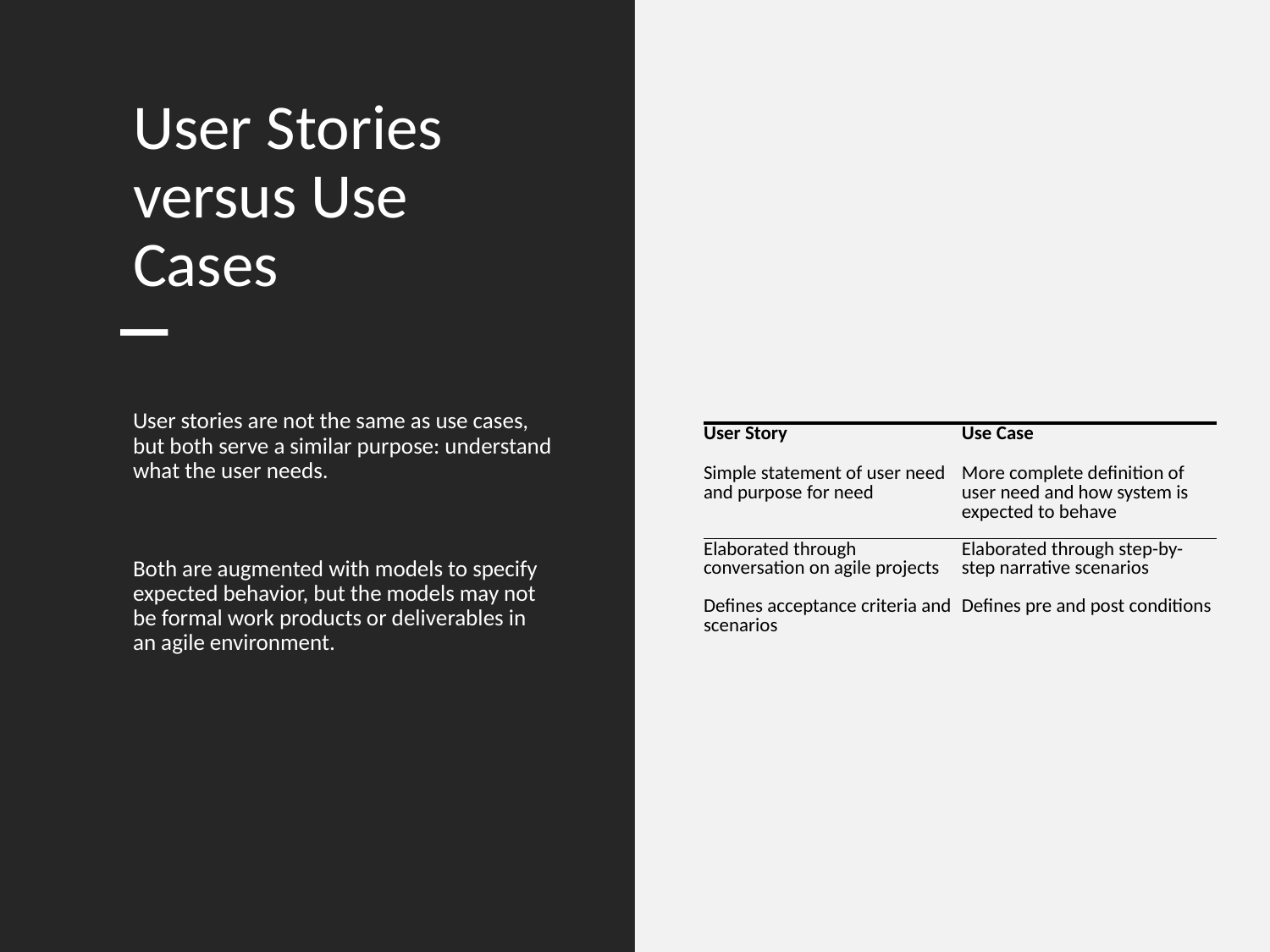

# User Stories versus Use Cases

User stories are not the same as use cases, but both serve a similar purpose: understand what the user needs.
Both are augmented with models to specify expected behavior, but the models may not be formal work products or deliverables in an agile environment.
| User Story | Use Case |
| --- | --- |
| Simple statement of user need and purpose for need | More complete definition of user need and how system is expected to behave |
| Elaborated through conversation on agile projects | Elaborated through step-by-step narrative scenarios |
| Defines acceptance criteria and scenarios | Defines pre and post conditions |